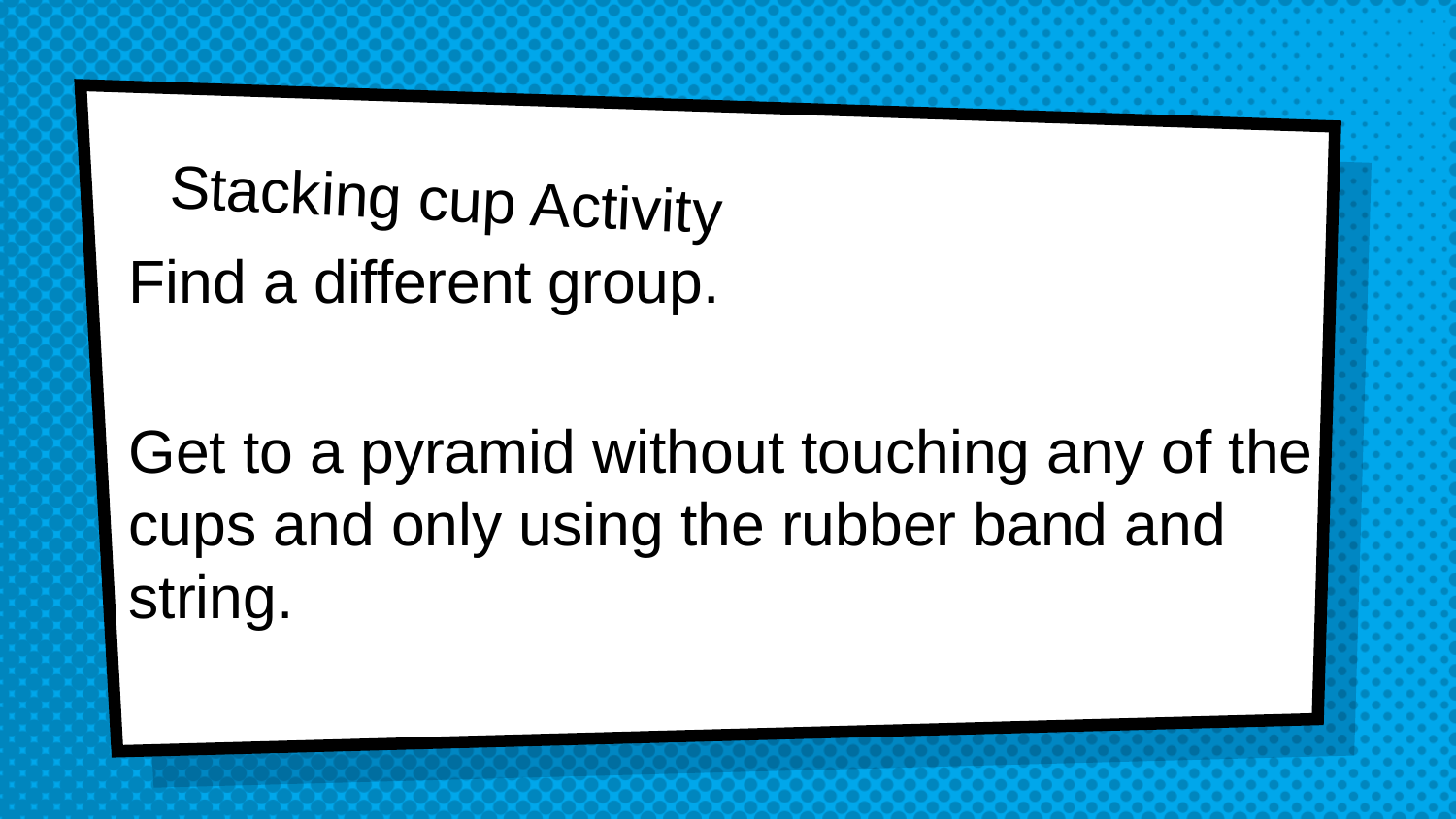

# Stacking cup Activity
Find a different group.

Get to a pyramid without touching any of the cups and only using the rubber band and string.